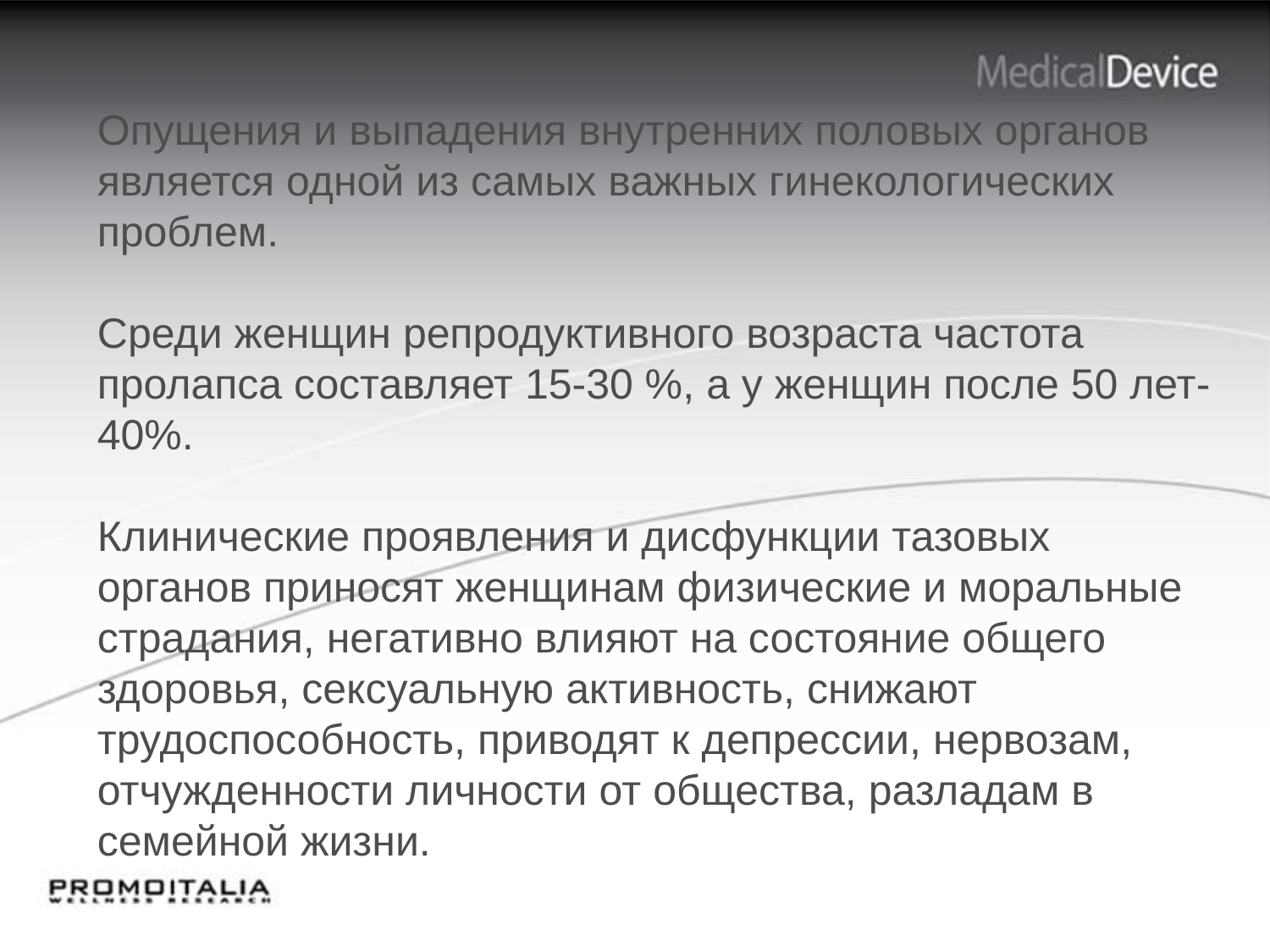

Опущения и выпадения внутренних половых органов является одной из самых важных гинекологических проблем.

Среди женщин репродуктивного возраста частота пролапса составляет 15-30 %, а у женщин после 50 лет- 40%.

Клинические проявления и дисфункции тазовых органов приносят женщинам физические и моральные страдания, негативно влияют на состояние общего здоровья, сексуальную активность, снижают трудоспособность, приводят к депрессии, нервозам, отчужденности личности от общества, разладам в семейной жизни.